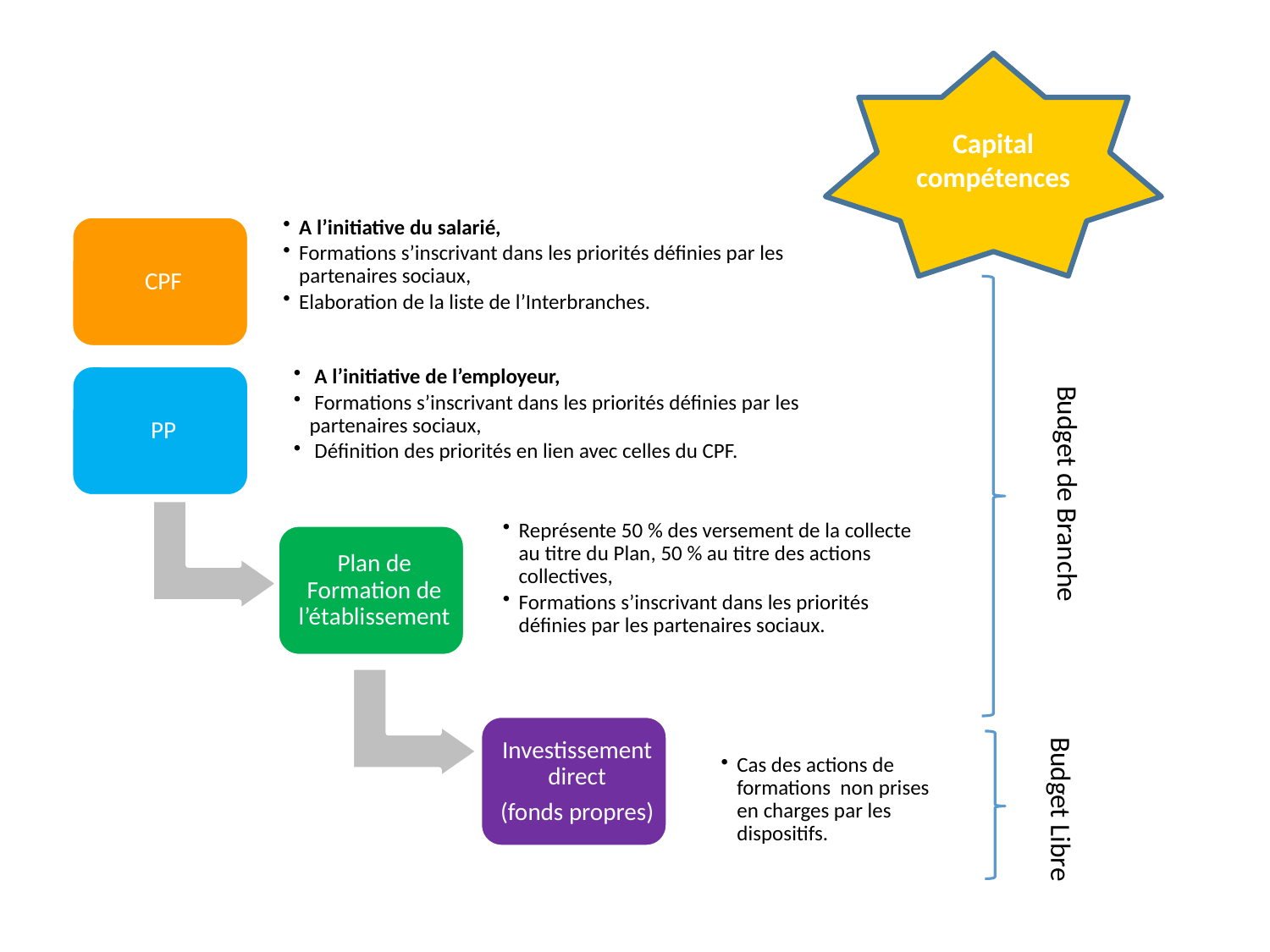

Capital compétences
CPF
A l’initiative du salarié,
Formations s’inscrivant dans les priorités définies par les partenaires sociaux,
Elaboration de la liste de l’Interbranches.
PP
 A l’initiative de l’employeur,
 Formations s’inscrivant dans les priorités définies par les partenaires sociaux,
 Définition des priorités en lien avec celles du CPF.
Plan de Formation de l’établissement
Représente 50 % des versement de la collecte au titre du Plan, 50 % au titre des actions collectives,
Formations s’inscrivant dans les priorités définies par les partenaires sociaux.
Investissement direct
(fonds propres)
Cas des actions de formations  non prises en charges par les dispositifs.

Budget de Branche
Budget Libre